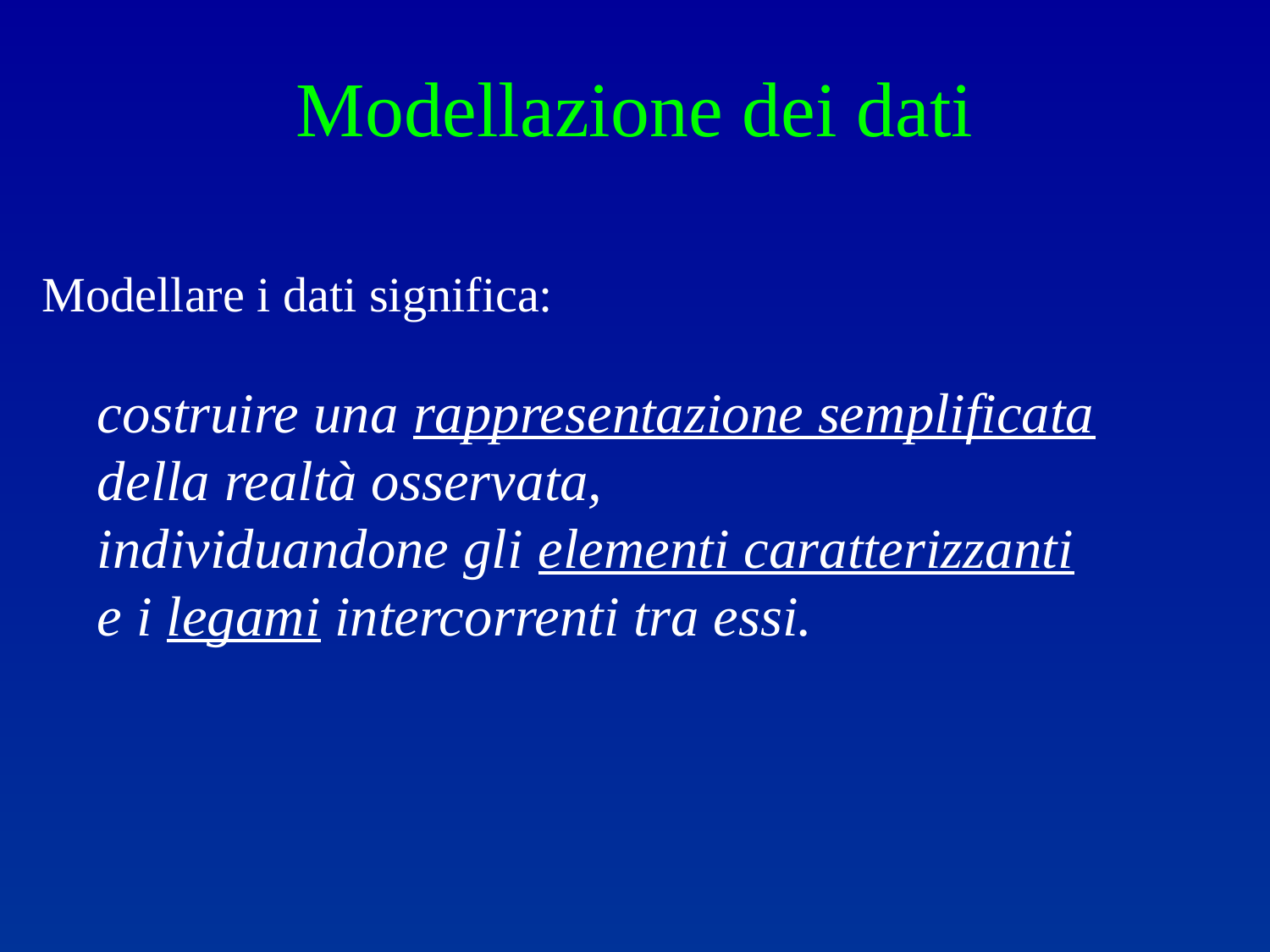

Modellazione dei dati
Modellare i dati significa:

costruire una rappresentazione semplificata della realtà osservata,
individuandone gli elementi caratterizzanti e i legami intercorrenti tra essi.